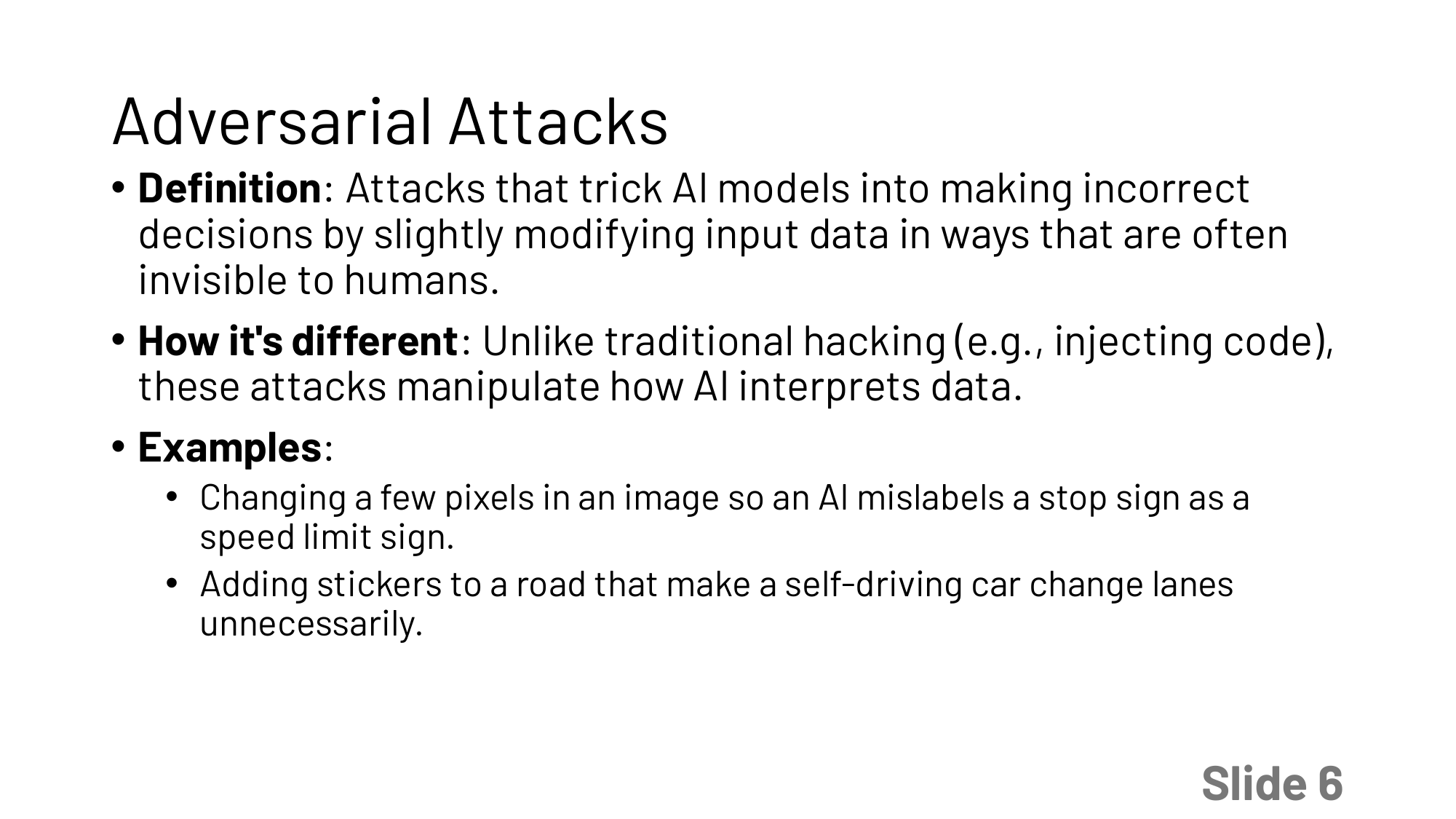

# Adversarial Attacks
Definition: Attacks that trick AI models into making incorrect decisions by slightly modifying input data in ways that are often invisible to humans.
How it's different: Unlike traditional hacking (e.g., injecting code), these attacks manipulate how AI interprets data.
Examples:
Changing a few pixels in an image so an AI mislabels a stop sign as a speed limit sign.
Adding stickers to a road that make a self-driving car change lanes unnecessarily.
Slide 6